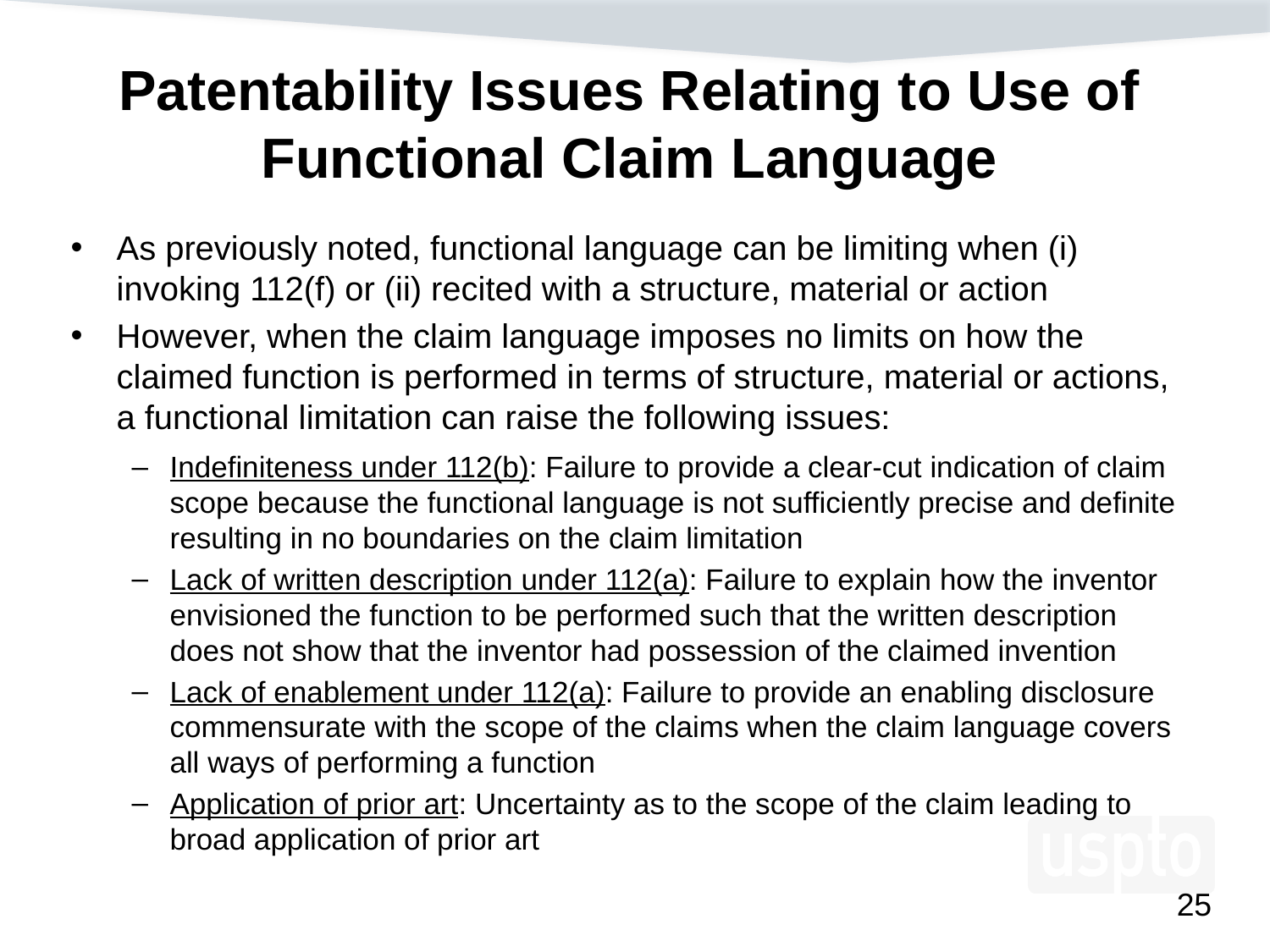

# Patentability Issues Relating to Use of Functional Claim Language
As previously noted, functional language can be limiting when (i) invoking 112(f) or (ii) recited with a structure, material or action
However, when the claim language imposes no limits on how the claimed function is performed in terms of structure, material or actions, a functional limitation can raise the following issues:
Indefiniteness under 112(b): Failure to provide a clear-cut indication of claim scope because the functional language is not sufficiently precise and definite resulting in no boundaries on the claim limitation
Lack of written description under 112(a): Failure to explain how the inventor envisioned the function to be performed such that the written description does not show that the inventor had possession of the claimed invention
Lack of enablement under 112(a): Failure to provide an enabling disclosure commensurate with the scope of the claims when the claim language covers all ways of performing a function
Application of prior art: Uncertainty as to the scope of the claim leading to broad application of prior art

25